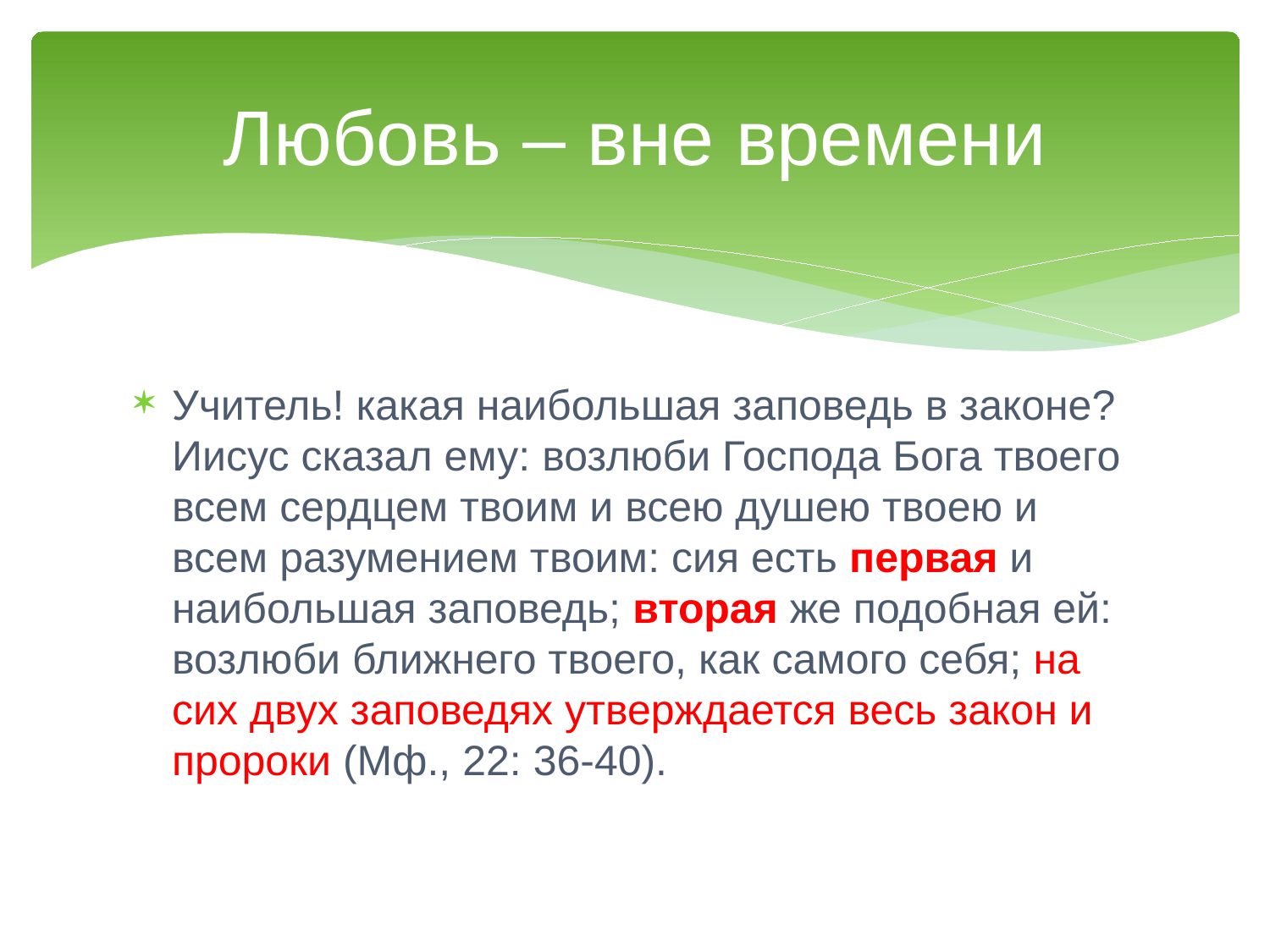

# Любовь – вне времени
Учитель! какая наибольшая заповедь в законе? Иисус сказал ему: возлюби Господа Бога твоего всем сердцем твоим и всею душею твоею и всем разумением твоим: сия есть первая и наибольшая заповедь; вторая же подобная ей: возлюби ближнего твоего, как самого себя; на сих двух заповедях утверждается весь закон и пророки (Мф., 22: 36-40).